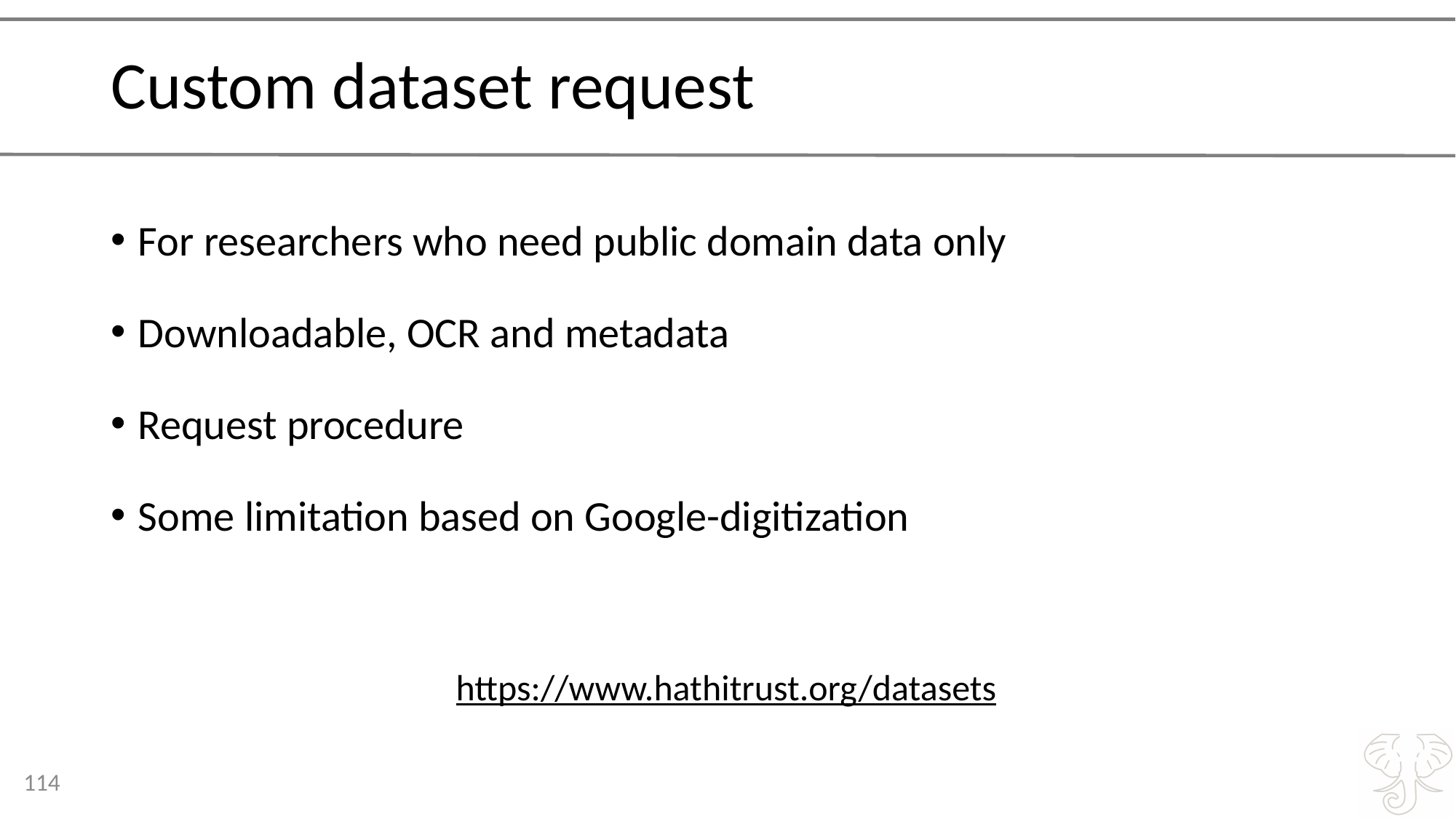

# Custom dataset request
For researchers who need public domain data only
Downloadable, OCR and metadata
Request procedure
Some limitation based on Google-digitization
https://www.hathitrust.org/datasets
114